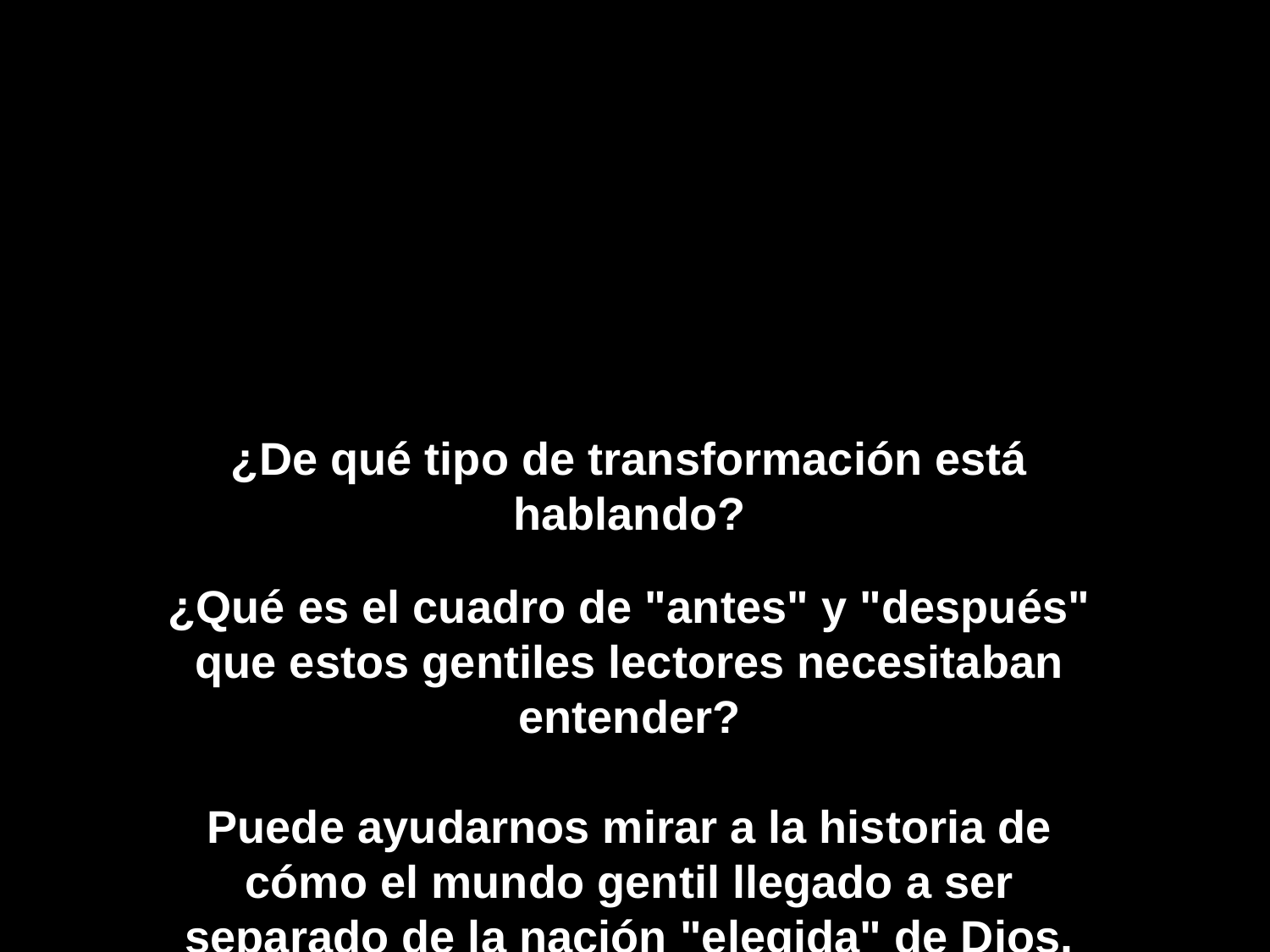

¿De qué tipo de transformación está hablando?

¿Qué es el cuadro de "antes" y "después" que estos gentiles lectores necesitaban entender?

Puede ayudarnos mirar a la historia de cómo el mundo gentil llegado a ser separado de la nación "elegida" de Dios.